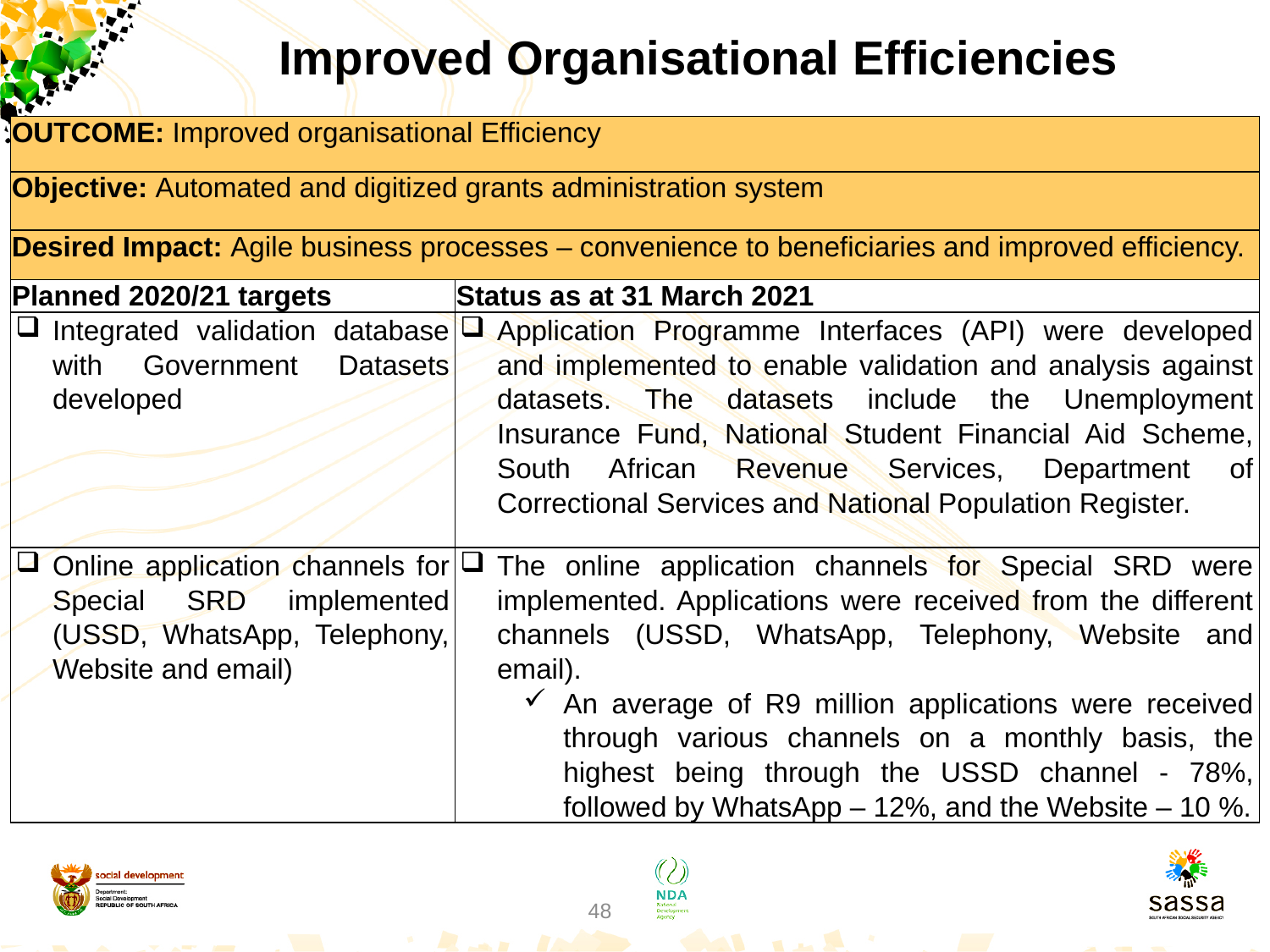

Improved Organisational Efficiencies
| OUTCOME: Improved organisational Efficiency |  |
| --- | --- |
| Objective: Automated and digitized grants administration system |  |
| Desired Impact: Agile business processes – convenience to beneficiaries and improved efficiency. |  |
| Planned 2020/21 targets | Status as at 31 March 2021 |
| Integrated validation database with Government Datasets developed | Application Programme Interfaces (API) were developed and implemented to enable validation and analysis against datasets. The datasets include the Unemployment Insurance Fund, National Student Financial Aid Scheme, South African Revenue Services, Department of Correctional Services and National Population Register. |
| Online application channels for Special SRD implemented (USSD, WhatsApp, Telephony, Website and email) | The online application channels for Special SRD were implemented. Applications were received from the different channels (USSD, WhatsApp, Telephony, Website and email). An average of R9 million applications were received through various channels on a monthly basis, the highest being through the USSD channel - 78%, followed by WhatsApp – 12%, and the Website – 10 %. |
48